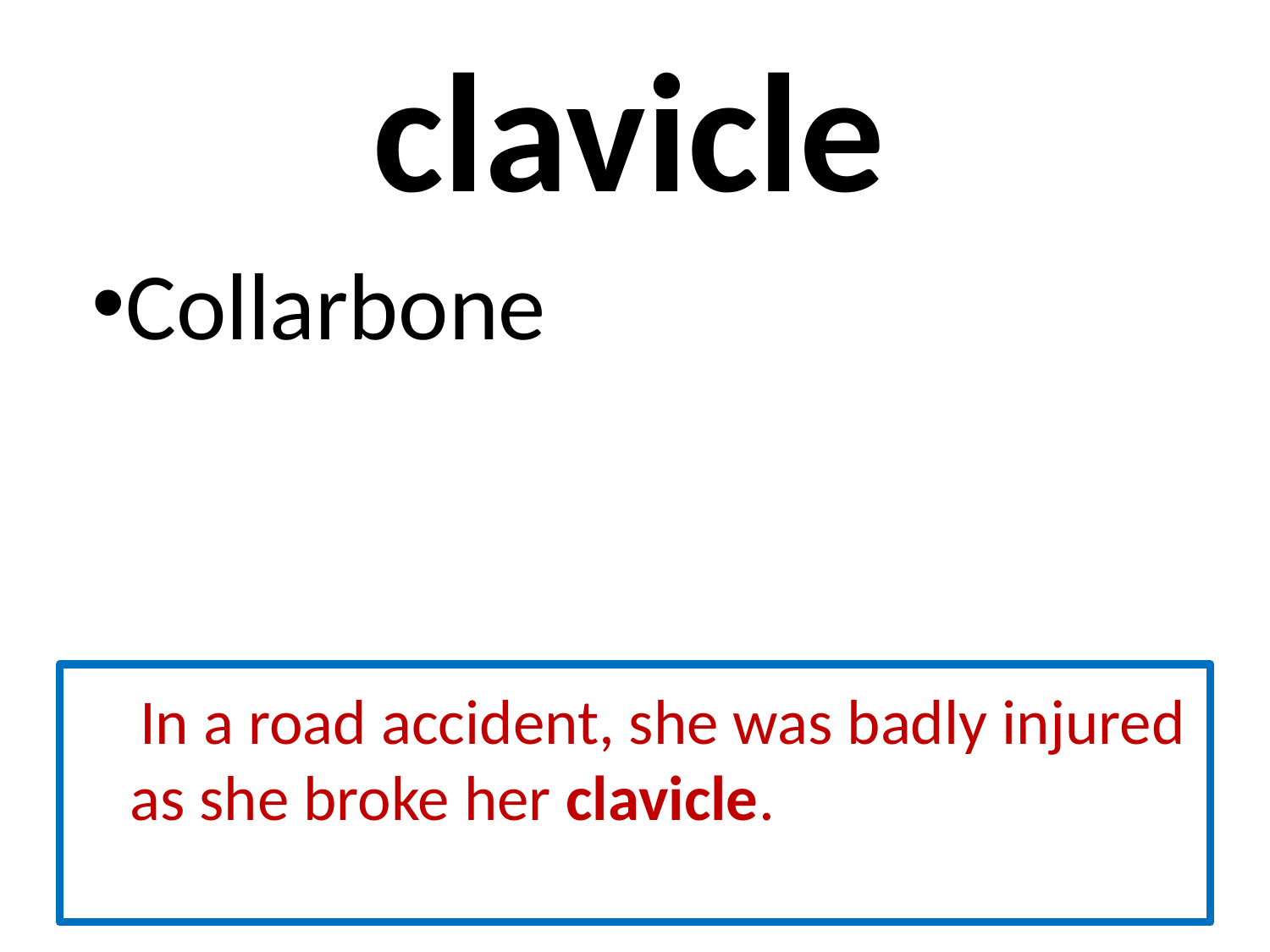

# clavicle
Collarbone

    In a road accident, she was badly injured as she broke her clavicle.